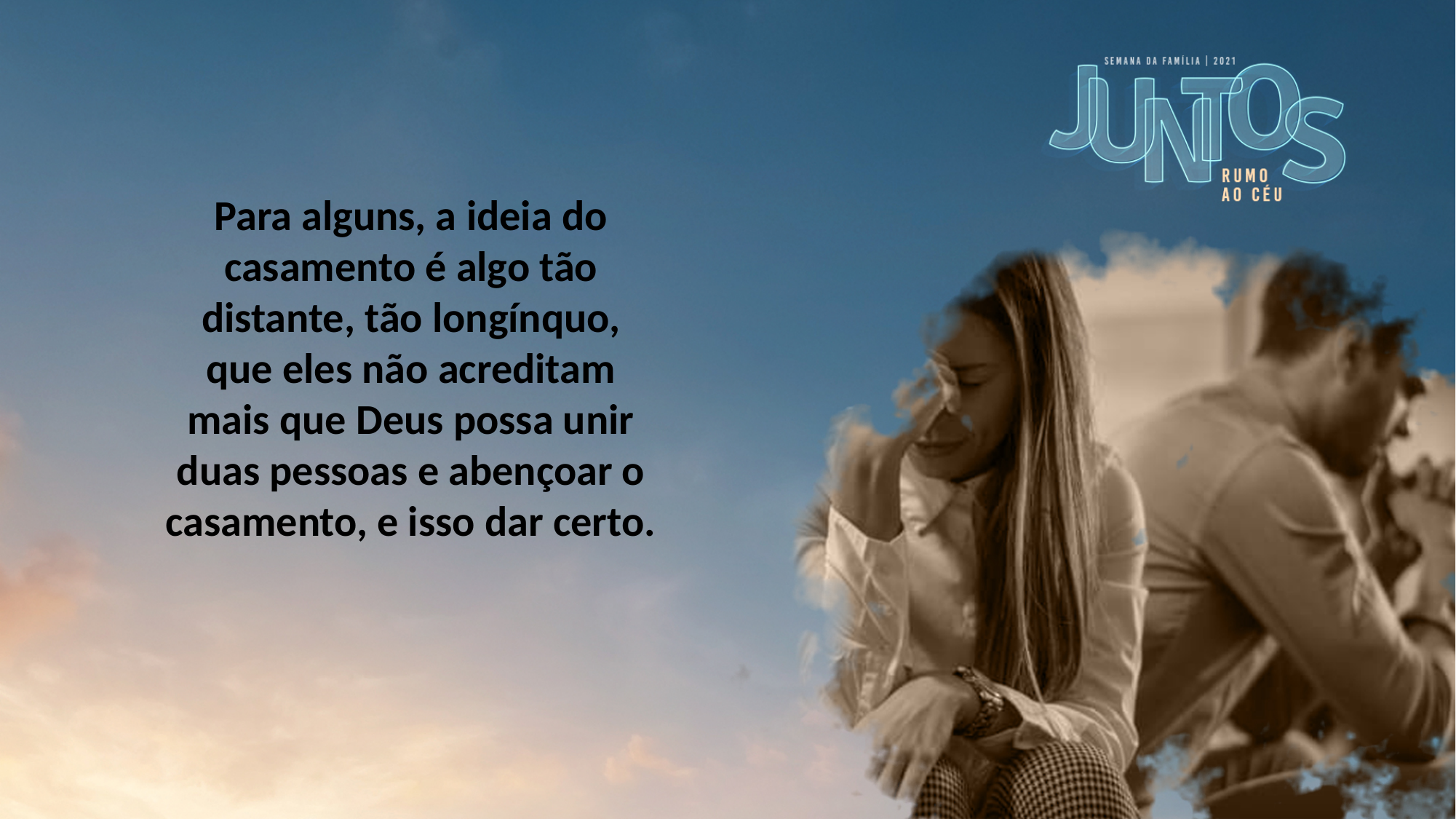

Para alguns, a ideia do casamento é algo tão distante, tão longínquo, que eles não acreditam mais que Deus possa unir duas pessoas e abençoar o casamento, e isso dar certo.